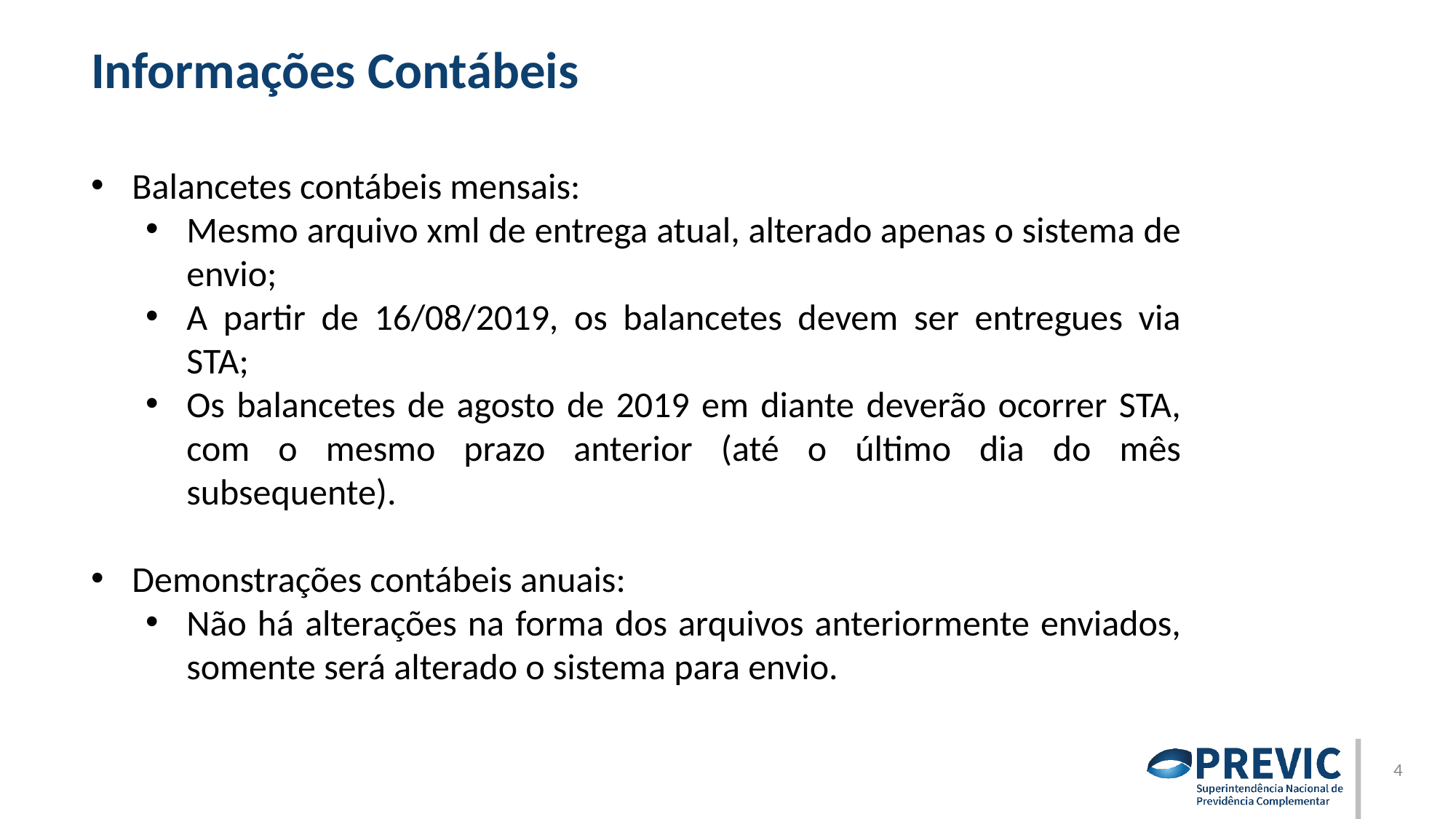

Informações Contábeis
Balancetes contábeis mensais:
Mesmo arquivo xml de entrega atual, alterado apenas o sistema de envio;
A partir de 16/08/2019, os balancetes devem ser entregues via STA;
Os balancetes de agosto de 2019 em diante deverão ocorrer STA, com o mesmo prazo anterior (até o último dia do mês subsequente).

Demonstrações contábeis anuais:
Não há alterações na forma dos arquivos anteriormente enviados, somente será alterado o sistema para envio.
4